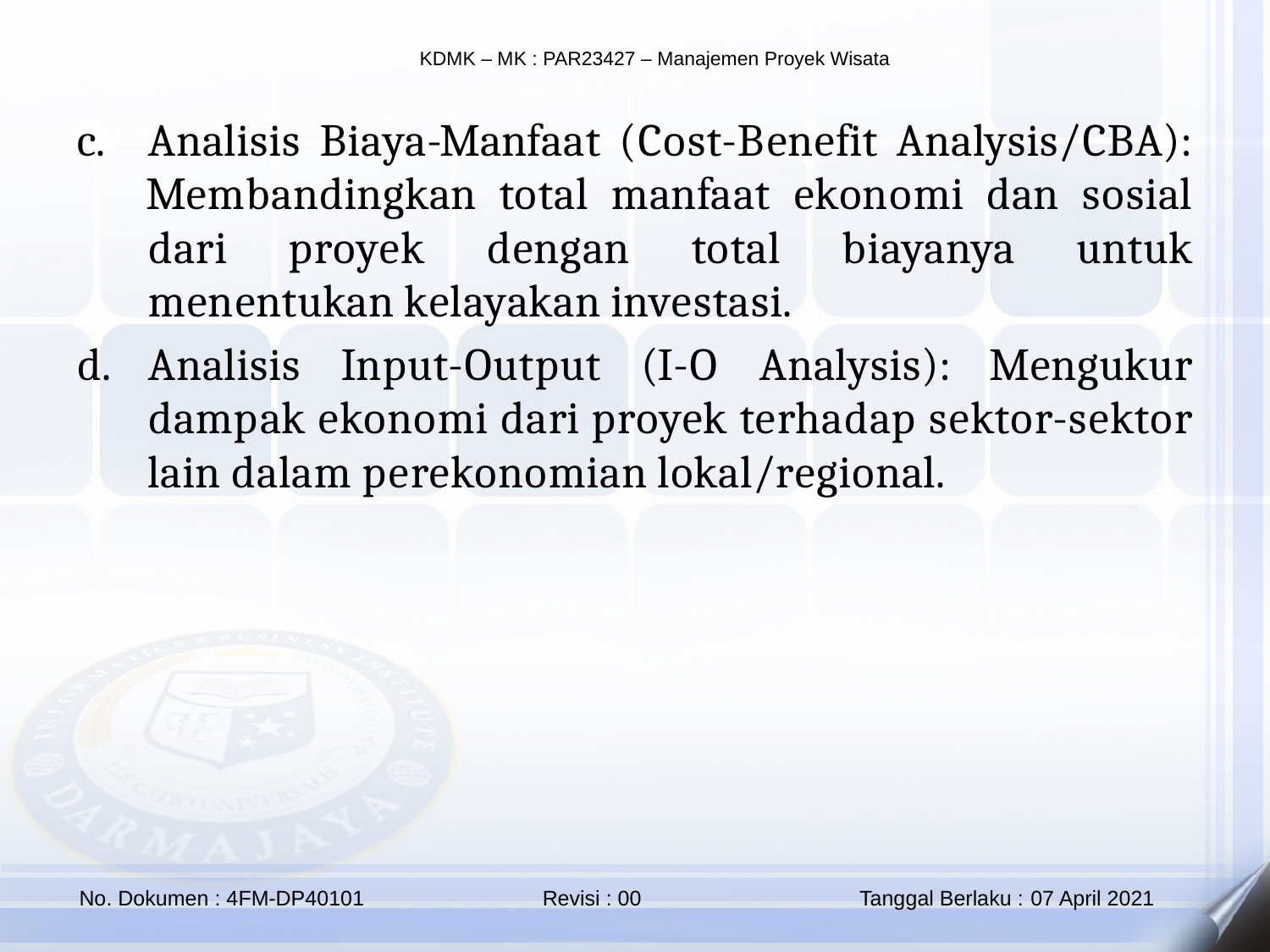

Analisis Biaya-Manfaat (Cost-Benefit Analysis/CBA): Membandingkan total manfaat ekonomi dan sosial dari proyek dengan total biayanya untuk menentukan kelayakan investasi.
Analisis Input-Output (I-O Analysis): Mengukur dampak ekonomi dari proyek terhadap sektor-sektor lain dalam perekonomian lokal/regional.